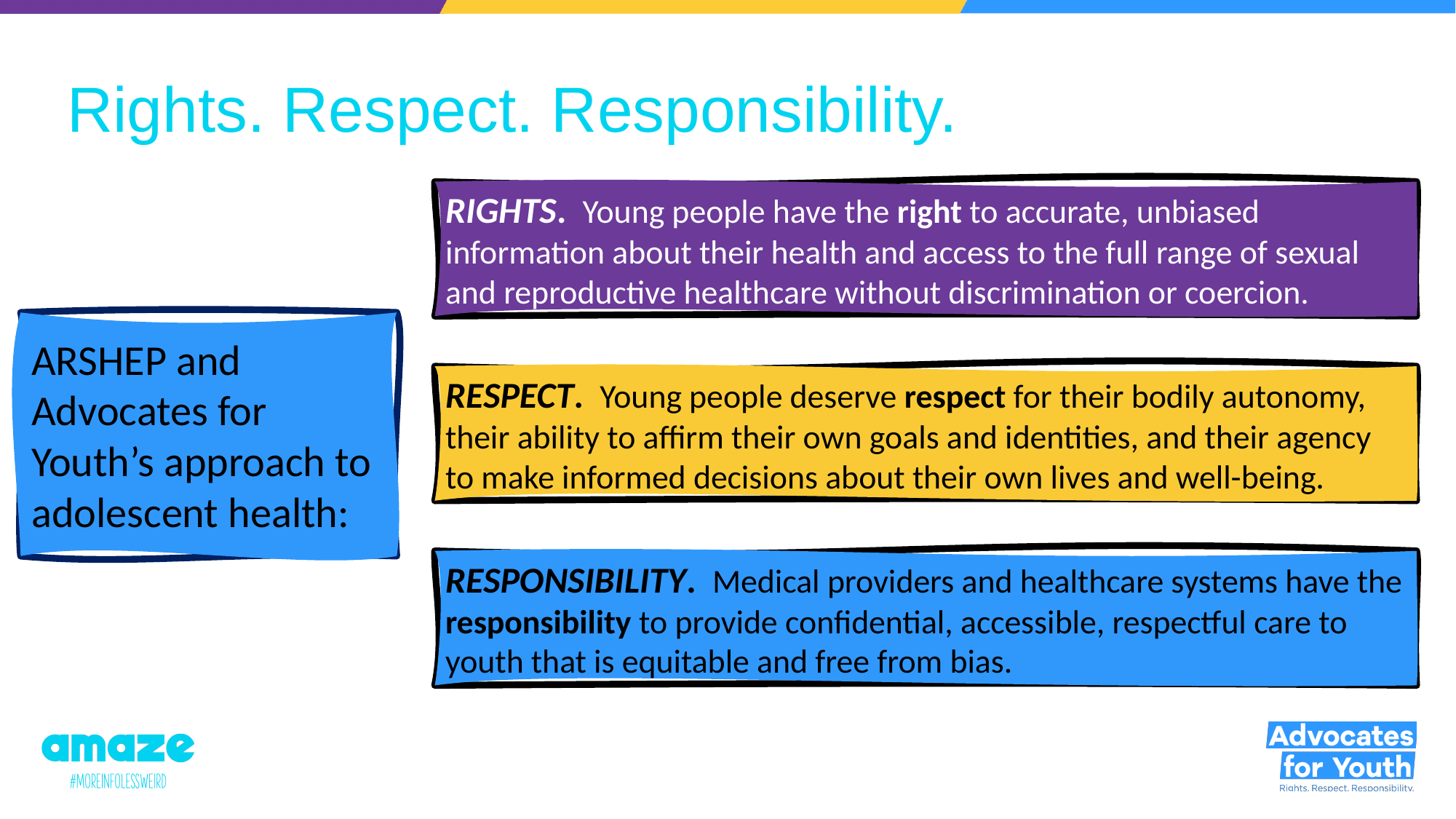

# Rights. Respect. Responsibility.
RIGHTS.  Young people have the right to accurate, unbiased information about their health and access to the full range of sexual and reproductive healthcare without discrimination or coercion.

ARSHEP and Advocates for Youth’s approach to adolescent health:

RESPECT.  Young people deserve respect for their bodily autonomy, their ability to affirm their own goals and identities, and their agency to make informed decisions about their own lives and well-being.
RESPONSIBILITY.  Medical providers and healthcare systems have the responsibility to provide confidential, accessible, respectful care to youth that is equitable and free from bias.